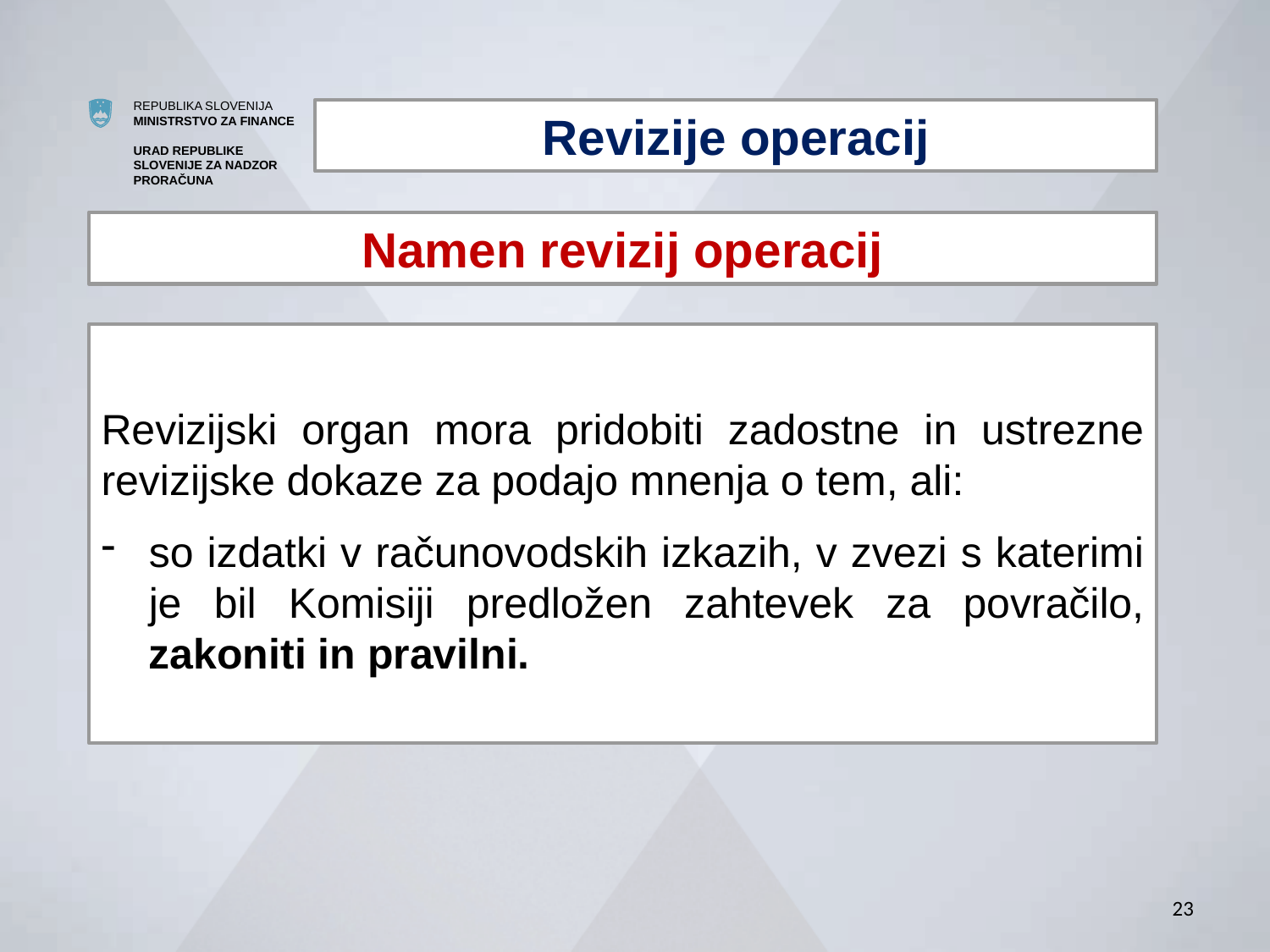

Revizije operacij
Namen revizij operacij

Revizijski organ mora pridobiti zadostne in ustrezne revizijske dokaze za podajo mnenja o tem, ali:
so izdatki v računovodskih izkazih, v zvezi s katerimi je bil Komisiji predložen zahtevek za povračilo, zakoniti in pravilni.

23